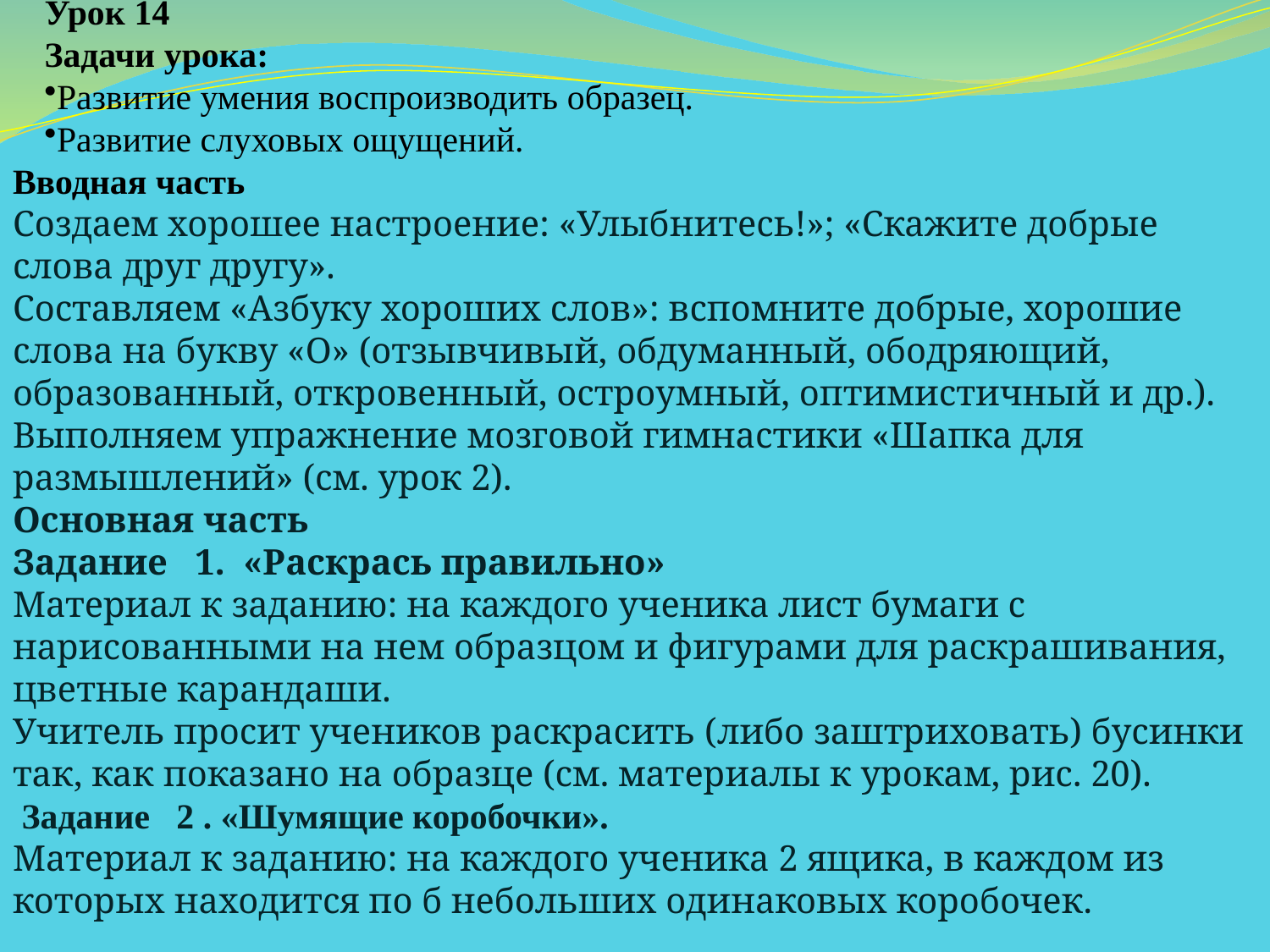

Урок 14
Задачи урока:
Развитие умения воспроизводить образец.
Развитие слуховых ощущений.
Вводная часть
Создаем хорошее настроение: «Улыбнитесь!»; «Скажите добрые слова друг другу».
Составляем «Азбуку хороших слов»: вспомните добрые, хорошие слова на букву «О» (отзывчивый, обдуманный, ободряющий, образованный, откровенный, остроумный, оптимистичный и др.).
Выполняем упражнение мозговой гимнастики «Шапка для размышлений» (см. урок 2).
Основная часть
Задание   1.  «Раскрась правильно»
Материал к заданию: на каждого ученика лист бу­маги с нарисованными на нем образцом и фигурами для раскрашивания, цветные карандаши.
Учитель просит учеников раскрасить (либо заштри­ховать) бусинки так, как показано на образце (см. ма­териалы к урокам, рис. 20).
 Задание   2 . «Шумящие коробочки».
Материал к заданию: на каждого ученика 2 ящика, в каждом из которых находится по б небольших одинаковых коробочек.